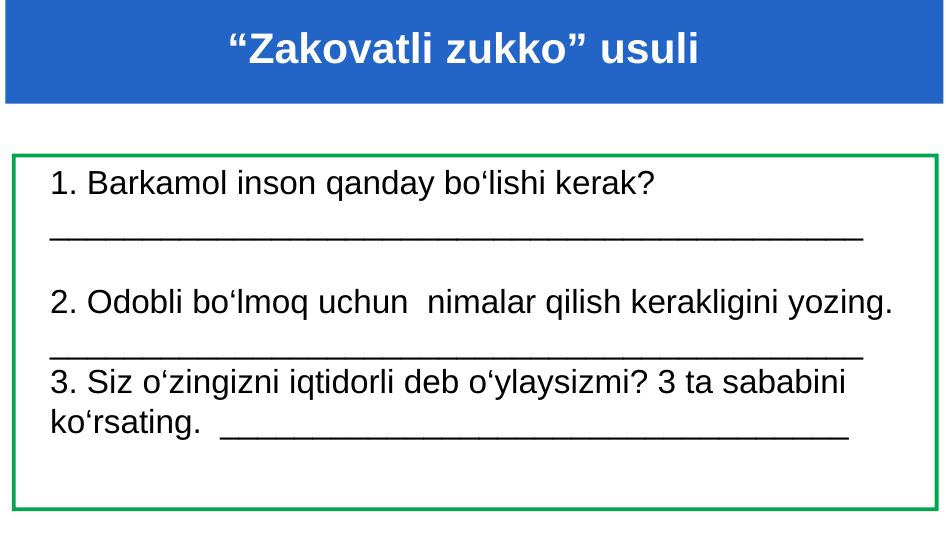

# “Zakovatli zukko” usuli

1. Barkamol inson qanday bo‘lishi kerak? ____________________________________________

2. Odobli bo‘lmoq uchun  nimalar qilish kerakligini yozing. ____________________________________________
3. Siz o‘zingizni iqtidorli deb o‘ylaysizmi? 3 ta sababini ko‘rsating.  __________________________________